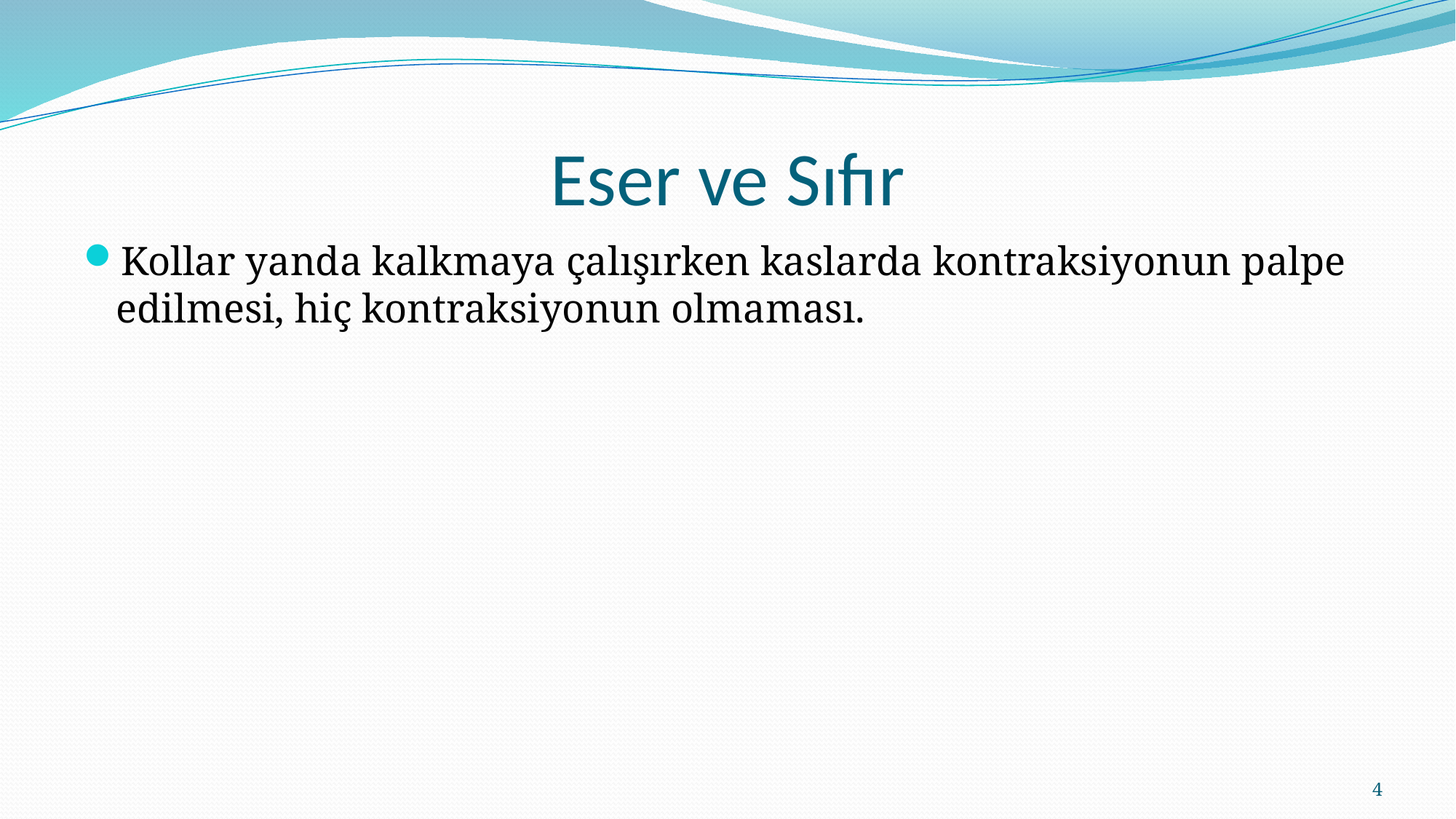

# Eser ve Sıfır
Kollar yanda kalkmaya çalışırken kaslarda kontraksiyonun palpe edilmesi, hiç kontraksiyonun olmaması.

4